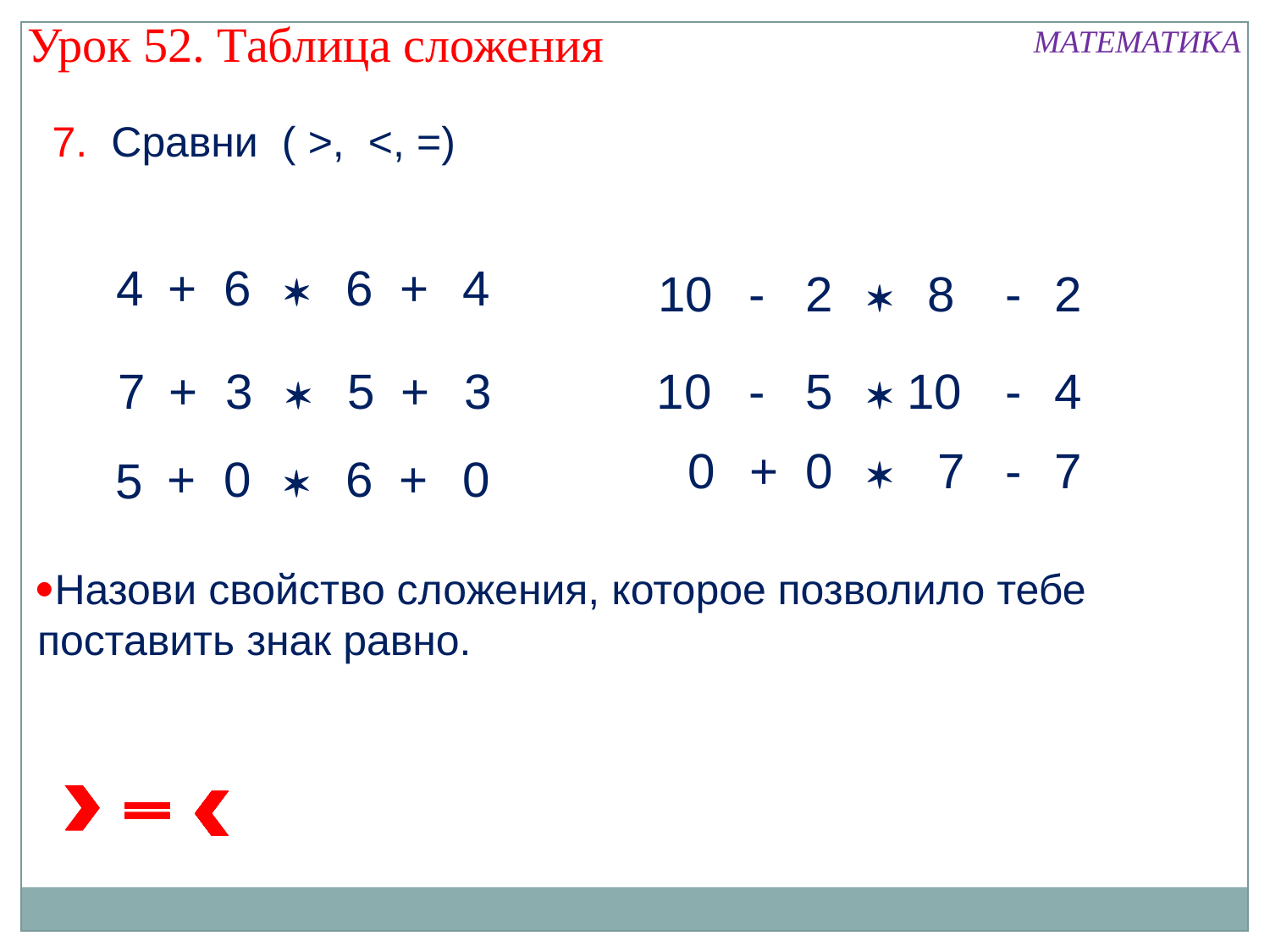

Урок 52. Таблица сложения
МАТЕМАТИКА
7.  Сравни  ( >,  <, =)
4
+
6
∗
6
+
4
10
-
2
∗
8
-
2
7
+
3
∗
5
+
3
10
-
5
∗
10
-
4
0
+
0
∗
7
-
7
+
0
∗
6
+
0
5
•Назови свойство сложения, которое позволило тебе поставить знак равно.